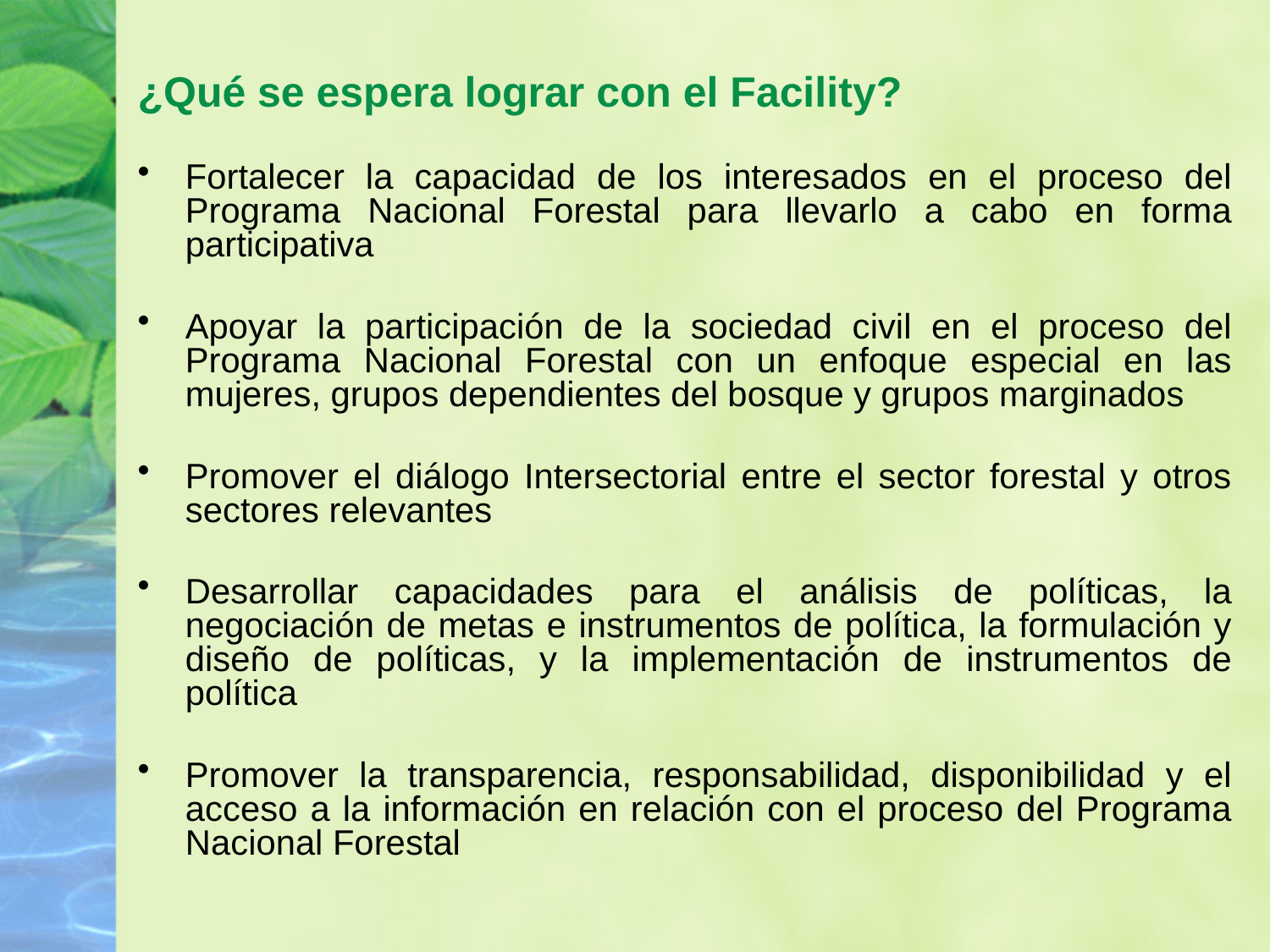

# ¿Qué se espera lograr con el Facility?
Fortalecer la capacidad de los interesados en el proceso del Programa Nacional Forestal para llevarlo a cabo en forma participativa

Apoyar la participación de la sociedad civil en el proceso del Programa Nacional Forestal con un enfoque especial en las mujeres, grupos dependientes del bosque y grupos marginados

Promover el diálogo Intersectorial entre el sector forestal y otros sectores relevantes

Desarrollar capacidades para el análisis de políticas, la negociación de metas e instrumentos de política, la formulación y diseño de políticas, y la implementación de instrumentos de política

Promover la transparencia, responsabilidad, disponibilidad y el acceso a la información en relación con el proceso del Programa Nacional Forestal